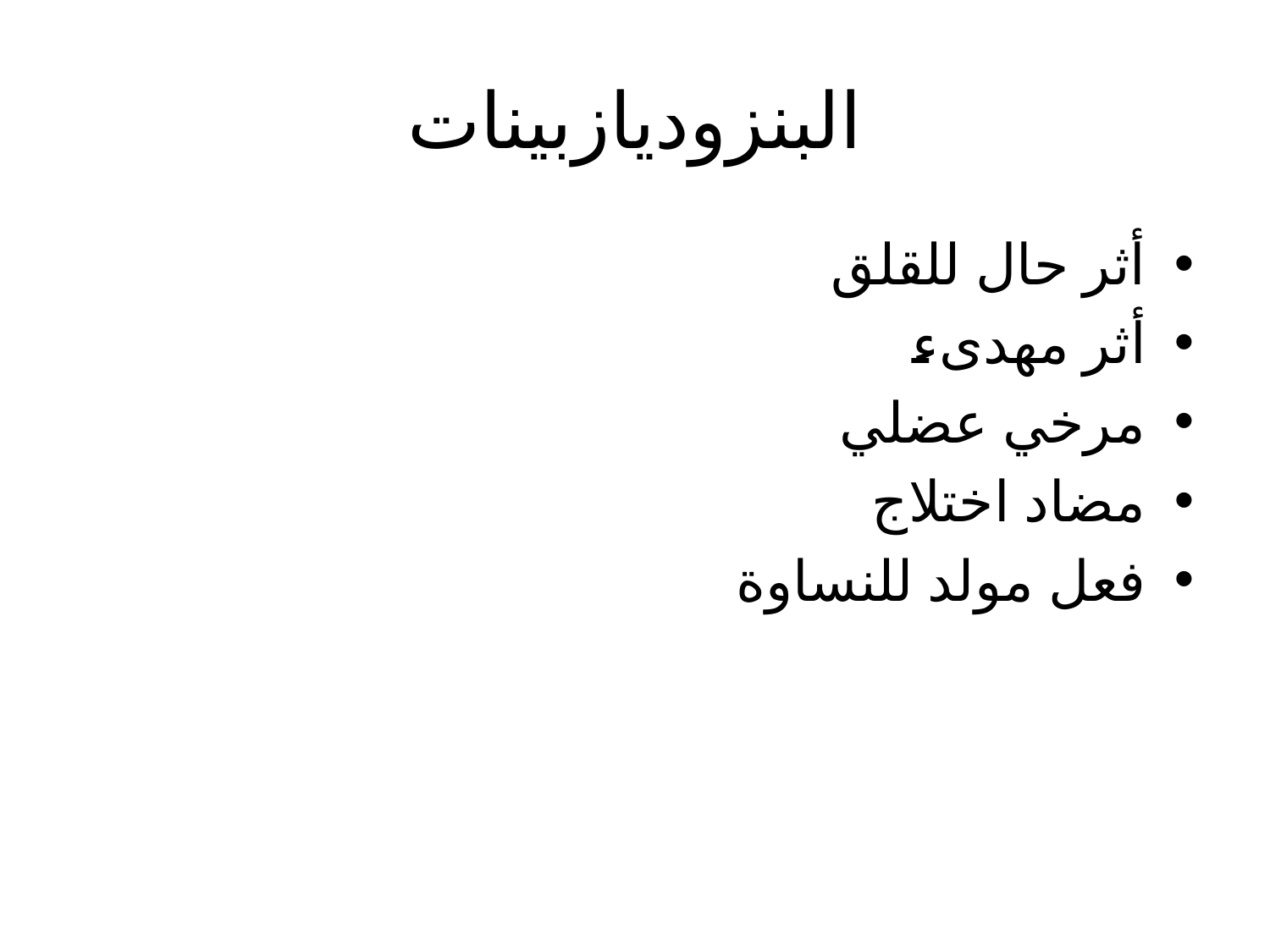

# البنزوديازبينات
أثر حال للقلق
أثر مهدىء
مرخي عضلي
مضاد اختلاج
فعل مولد للنساوة